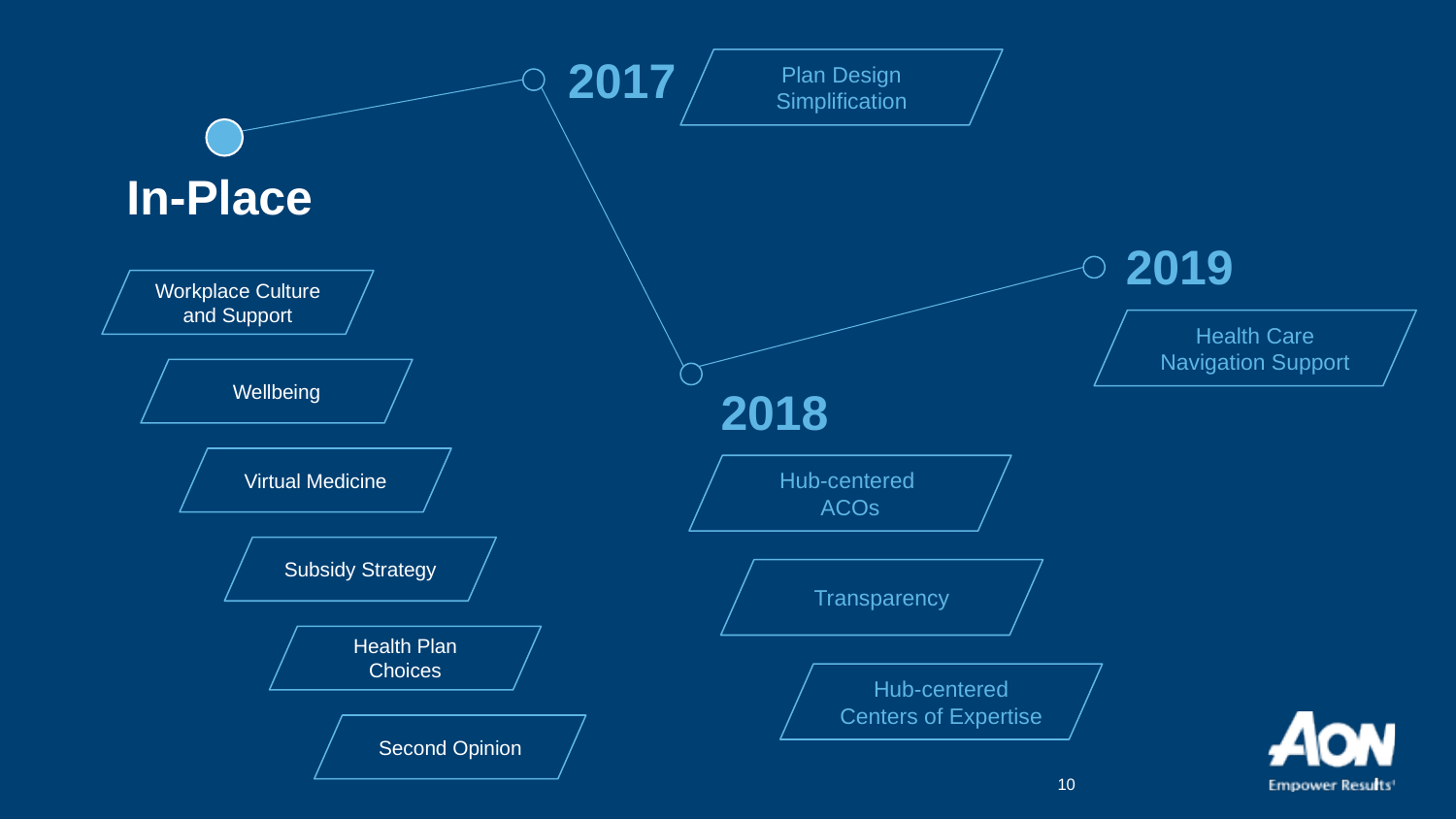

Title
Plan Design Simplification
2017

In-Place
2019
Health Care Navigation Support

Workplace Culture
and Support
Wellbeing
Virtual Medicine
Subsidy Strategy
Health Plan Choices
Second Opinion

2018
Hub-centered
ACOs
Transparency
Hub-centered Centers of Expertise